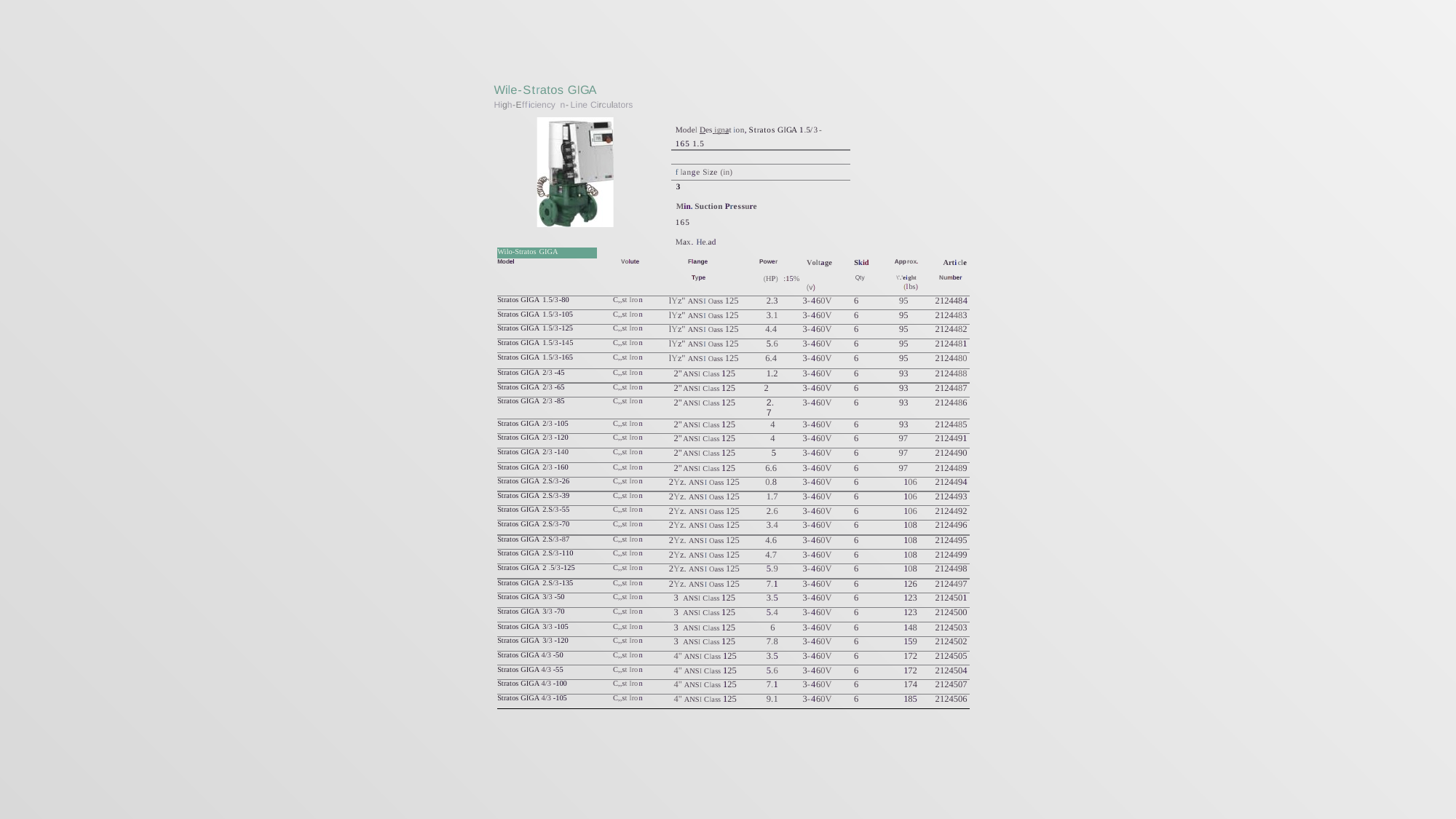

Wile-Stratos GIGA
High-Efficiency  n-Line Circulators

Model Des ignation, Stratos GIGA 1.5/3-165 1.5	flange Size (in)
3	Min. Suction Pressure
165	Max. He.ad

| Wilo-Stratos GIGA |  |  |  |  |  |  |  |
| --- | --- | --- | --- | --- | --- | --- | --- |
| Model | Volute | Flange | Power | Voltage | Skid | Approx. | Article |
|  |  | Type | (HP) | :15% (v) | Qty | \'.'eight (lbs) | Number |
| Stratos GIGA 1.5/3-80 | C,,st Iron | lYz" ANSI Oass 125 | 2.3 | 3-460V | 6 | 95 | 2124484 |
| Stratos GIGA 1.5/3-105 | C,,st Iron | lYz" ANSI Oass 125 | 3.1 | 3-460V | 6 | 95 | 2124483 |
| Stratos GIGA 1.5/3-125 | C,,st Iron | lYz" ANSI Oass 125 | 4.4 | 3-460V | 6 | 95 | 2124482 |
| Stratos GIGA 1.5/3-145 | C,,st Iron | lYz" ANSI Oass 125 | 5.6 | 3-460V | 6 | 95 | 2124481 |
| Stratos GIGA 1.5/3-165 | C,,st Iron | lYz" ANSI Oass 125 | 6.4 | 3-460V | 6 | 95 | 2124480 |
| Stratos GIGA 2/3 -45 | C,,st Iron | 2"ANSI Class 125 | 1.2 | 3-460V | 6 | 93 | 2124488 |
| Stratos GIGA 2/3 -65 | C,,st Iron | 2"ANSI Class 125 | 2 | 3-460V | 6 | 93 | 2124487 |
| Stratos GIGA 2/3 -85 | C,,st Iron | 2"ANSI Class 125 | 2.7 | 3-460V | 6 | 93 | 2124486 |
| Stratos GIGA 2/3 -105 | C,,st Iron | 2"ANSI Class 125 | 4 | 3-460V | 6 | 93 | 2124485 |
| Stratos GIGA 2/3 -120 | C,,st Iron | 2"ANSI Class 125 | 4 | 3-460V | 6 | 97 | 2124491 |
| Stratos GIGA 2/3 -140 | C,,st Iron | 2"ANSI Class 125 | 5 | 3-460V | 6 | 97 | 2124490 |
| Stratos GIGA 2/3 -160 | C,,st Iron | 2"ANSI Class 125 | 6.6 | 3-460V | 6 | 97 | 2124489 |
| Stratos GIGA 2.S/3-26 | C,,st Iron | 2Yz. ANSI Oass 125 | 0.8 | 3-460V | 6 | 106 | 2124494 |
| Stratos GIGA 2.S/3-39 | C,,st Iron | 2Yz. ANSI Oass 125 | 1.7 | 3-460V | 6 | 106 | 2124493 |
| Stratos GIGA 2.S/3-55 | C,,st Iron | 2Yz. ANSI Oass 125 | 2.6 | 3-460V | 6 | 106 | 2124492 |
| Stratos GIGA 2.S/3-70 | C,,st Iron | 2Yz. ANSI Oass 125 | 3.4 | 3-460V | 6 | 108 | 2124496 |
| Stratos GIGA 2.S/3-87 | C,,st Iron | 2Yz. ANSI Oass 125 | 4.6 | 3-460V | 6 | 108 | 2124495 |
| Stratos GIGA 2.S/3-110 | C,,st Iron | 2Yz. ANSI Oass 125 | 4.7 | 3-460V | 6 | 108 | 2124499 |
| Stratos GIGA 2 .5/3-125 | C,,st Iron | 2Yz. ANSI Oass 125 | 5.9 | 3-460V | 6 | 108 | 2124498 |
| Stratos GIGA 2.S/3-135 | C,,st Iron | 2Yz. ANSI Oass 125 | 7.1 | 3-460V | 6 | 126 | 2124497 |
| Stratos GIGA 3/3 -50 | C,,st Iron | 3 ANSI Class 125 | 3.5 | 3-460V | 6 | 123 | 2124501 |
| Stratos GIGA 3/3 -70 | C,,st Iron | 3 ANSI Class 125 | 5.4 | 3-460V | 6 | 123 | 2124500 |
| Stratos GIGA 3/3 -105 | C,,st Iron | 3 ANSI Class 125 | 6 | 3-460V | 6 | 148 | 2124503 |
| Stratos GIGA 3/3 -120 | C,,st Iron | 3 ANSI Class 125 | 7.8 | 3-460V | 6 | 159 | 2124502 |
| Stratos GIGA 4/3 -50 | C,,st Iron | 4" ANSI Class 125 | 3.5 | 3-460V | 6 | 172 | 2124505 |
| Stratos GIGA 4/3 -55 | C,,st Iron | 4" ANSI Class 125 | 5.6 | 3-460V | 6 | 172 | 2124504 |
| Stratos GIGA 4/3 -100 | C,,st Iron | 4" ANSI Class 125 | 7.1 | 3-460V | 6 | 174 | 2124507 |
| Stratos GIGA 4/3 -105 | C,,st Iron | 4" ANSI Class 125 | 9.1 | 3-460V | 6 | 185 | 2124506 |